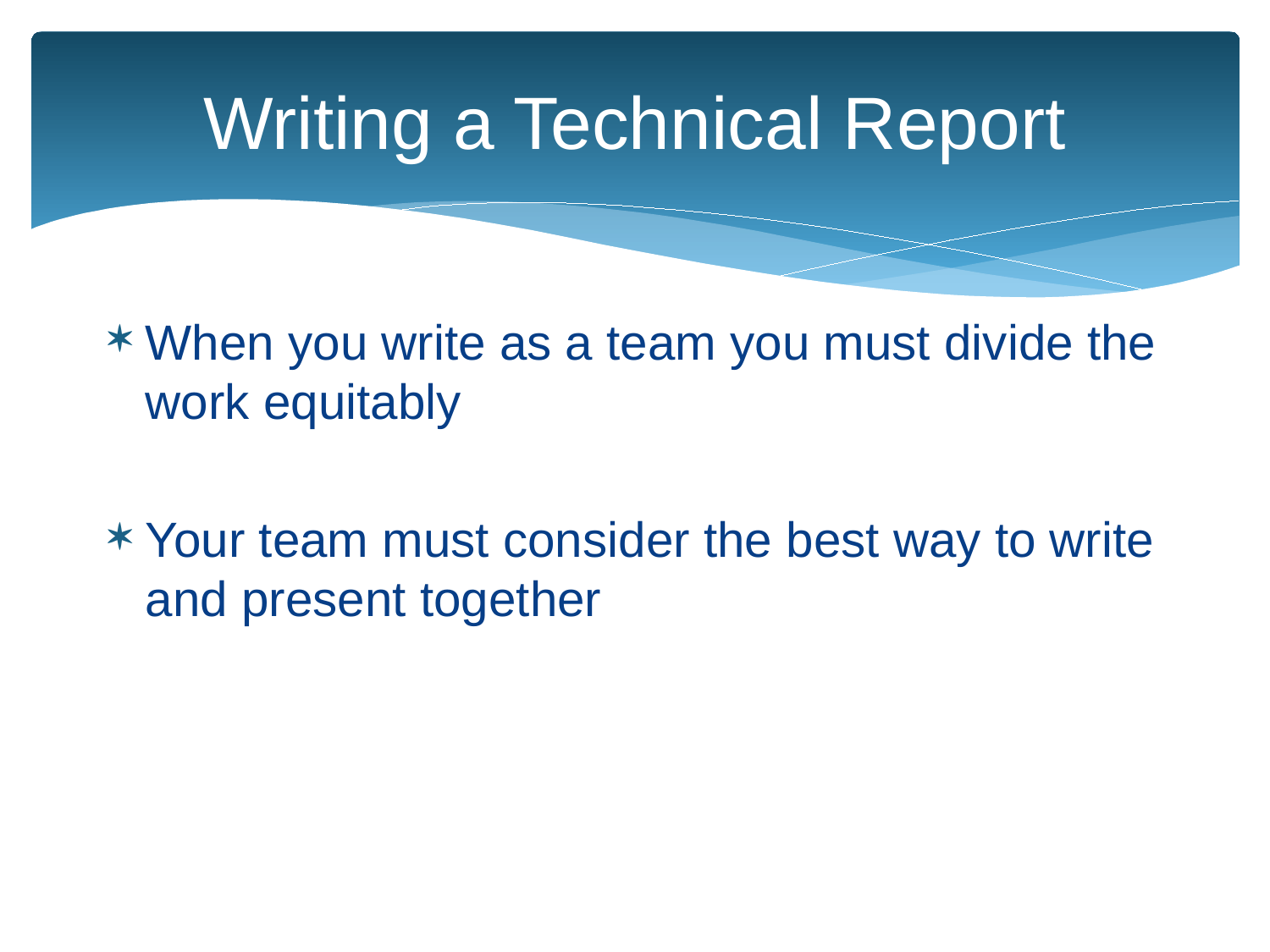

# Writing a Technical Report
When you write as a team you must divide the work equitably

Your team must consider the best way to write and present together